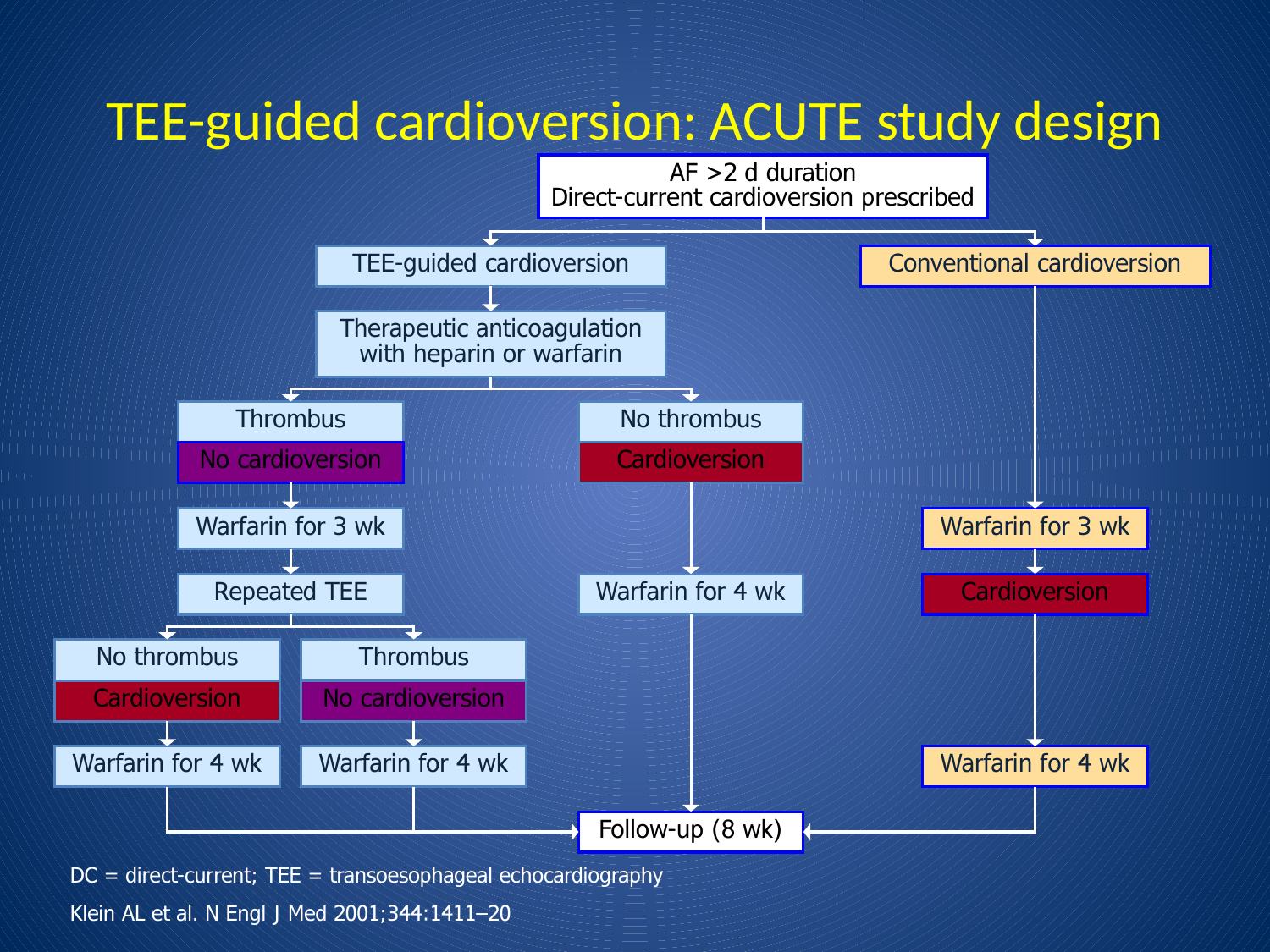

TEE-guided cardioversion: ACUTE study design
AF >2 d duration
Direct-current cardioversion prescribed
TEE-guided cardioversion
Conventional cardioversion
Therapeutic anticoagulation
with heparin or warfarin
Thrombus
No thrombus
No cardioversion
Cardioversion
Warfarin for 3 wk
Warfarin for 3 wk
Repeated TEE
Warfarin for 4 wk
Cardioversion
No thrombus
Thrombus
Cardioversion
No cardioversion
Warfarin for 4 wk
Warfarin for 4 wk
Warfarin for 4 wk
Follow-up (8 wk)
DC = direct-current; TEE = transoesophageal echocardiography
Klein AL et al. N Engl J Med 2001;344:1411–20